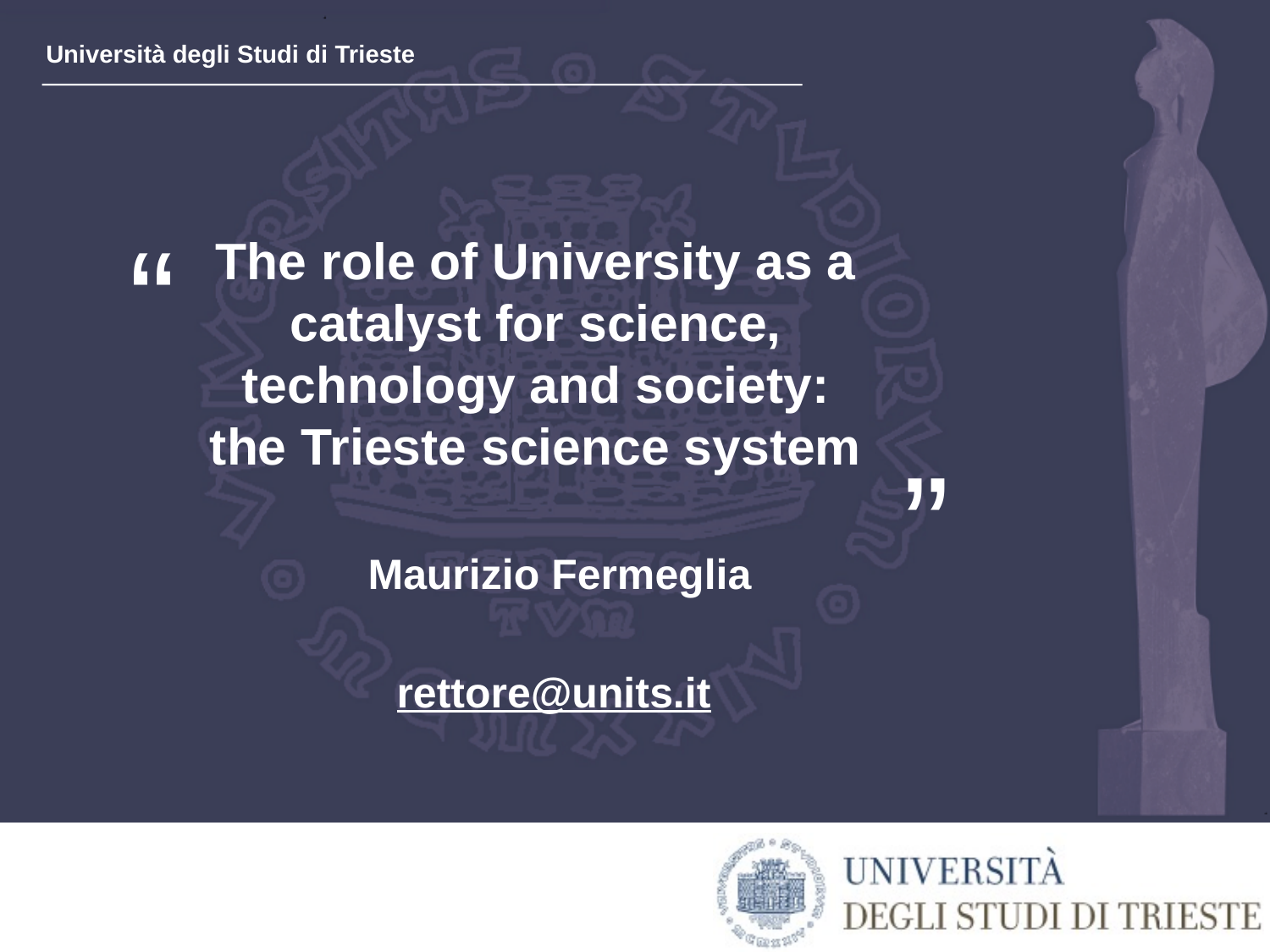

# The role of University as a catalyst for science, technology and society: the Trieste science system
Maurizio Fermeglia

rettore@units.it